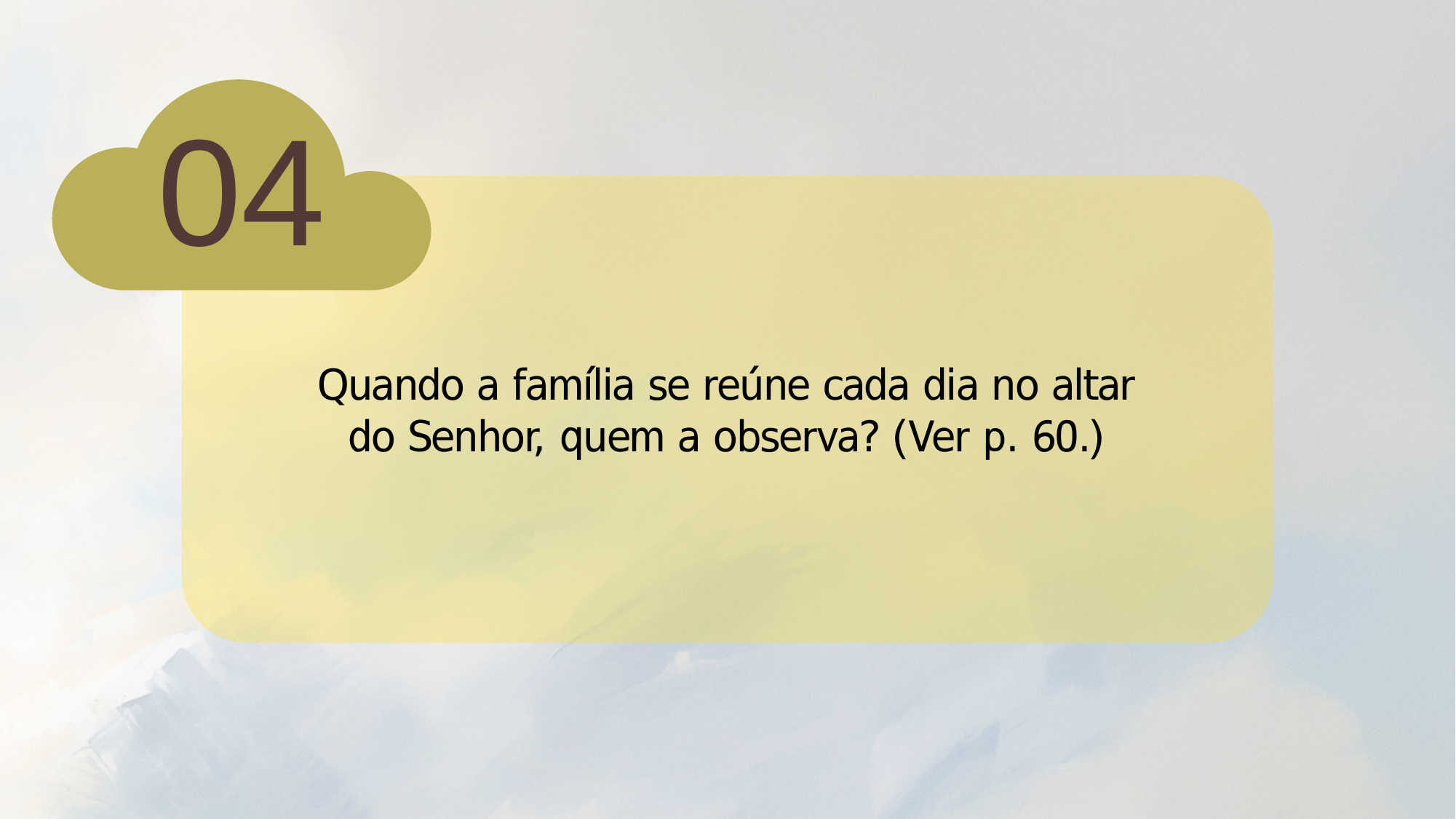

04

Quando a família se reúne cada dia no altar do Senhor, quem a observa? (Ver p. 60.)